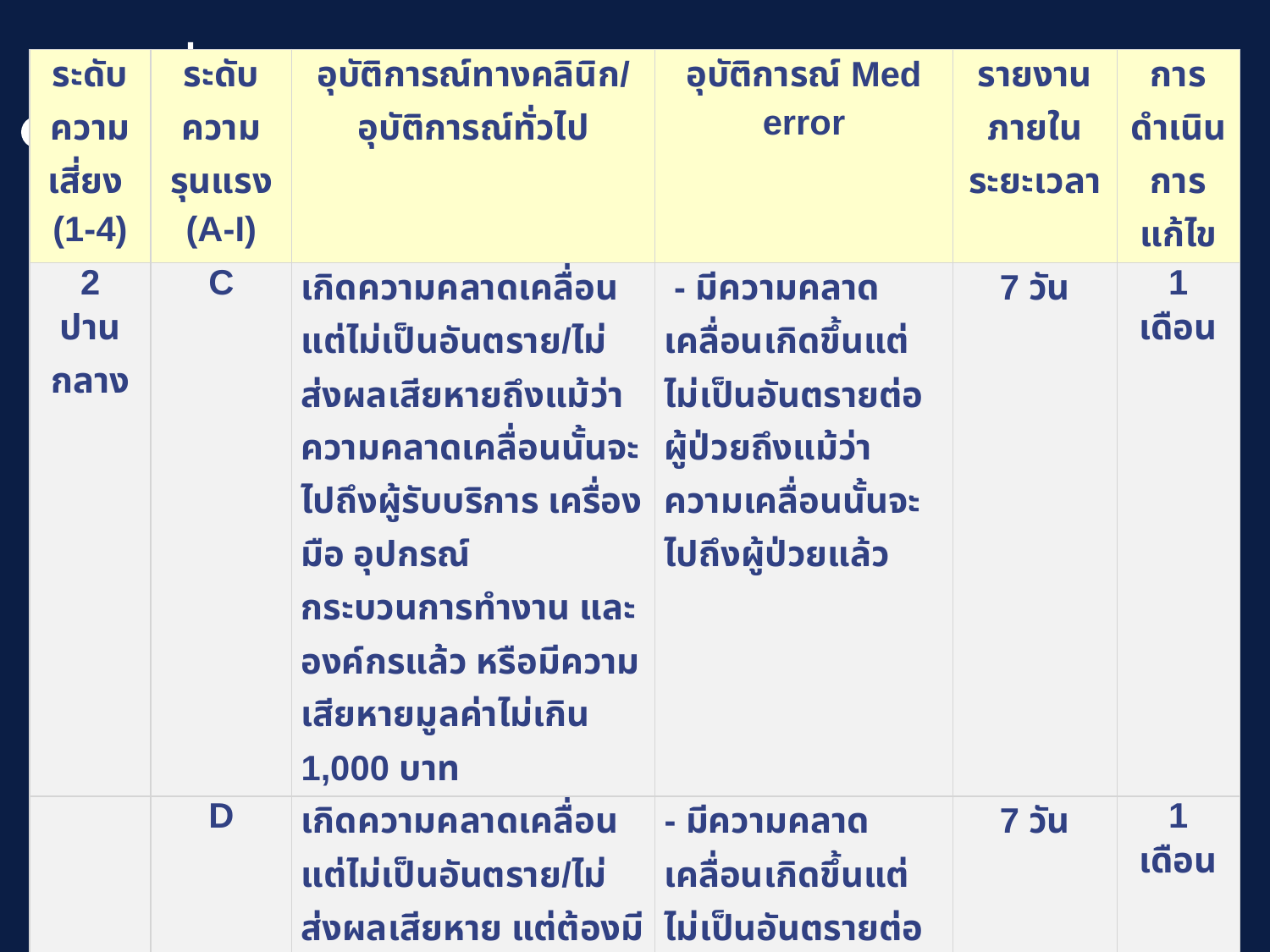

| ระดับความเสี่ยง (1-4) | ระดับความรุนแรง (A-I) | อุบัติการณ์ทางคลินิก/ อุบัติการณ์ทั่วไป | อุบัติการณ์ Med error | รายงานภายในระยะเวลา | การดำเนิน การแก้ไข |
| --- | --- | --- | --- | --- | --- |
| 2 ปานกลาง | C | เกิดความคลาดเคลื่อน แต่ไม่เป็นอันตราย/ไม่ส่งผลเสียหายถึงแม้ว่าความคลาดเคลื่อนนั้นจะไปถึงผู้รับบริการ เครื่องมือ อุปกรณ์ กระบวนการทำงาน และองค์กรแล้ว หรือมีความเสียหายมูลค่าไม่เกิน 1,000 บาท | - มีความคลาดเคลื่อนเกิดขึ้นแต่ไม่เป็นอันตรายต่อผู้ป่วยถึงแม้ว่าความเคลื่อนนั้นจะไปถึงผู้ป่วยแล้ว | 7 วัน | 1 เดือน |
|  | D | เกิดความคลาดเคลื่อน แต่ไม่เป็นอันตราย/ไม่ส่งผลเสียหาย แต่ต้องมีการเฝ้าระวังเพื่อให้มั่นใจว่าไม่เป็นอันตราย/ไม่ส่งผลเสียหายต่อผู้รับบริการ เครื่องมือ อุปกรณ์ กระบวนการทำงานและองค์กร หรือมีความเสียหายมูลค่ามากกว่า 1,000 บาท แต่ไม่เกิน 5,000 บาท | - มีความคลาดเคลื่อนเกิดขึ้นแต่ไม่เป็นอันตรายต่อผู้ป่วย แต่ยังจำเป็นต้องมีการติดตามผู้ป่วยเพิ่มเติม | 7 วัน | 1 เดือน |